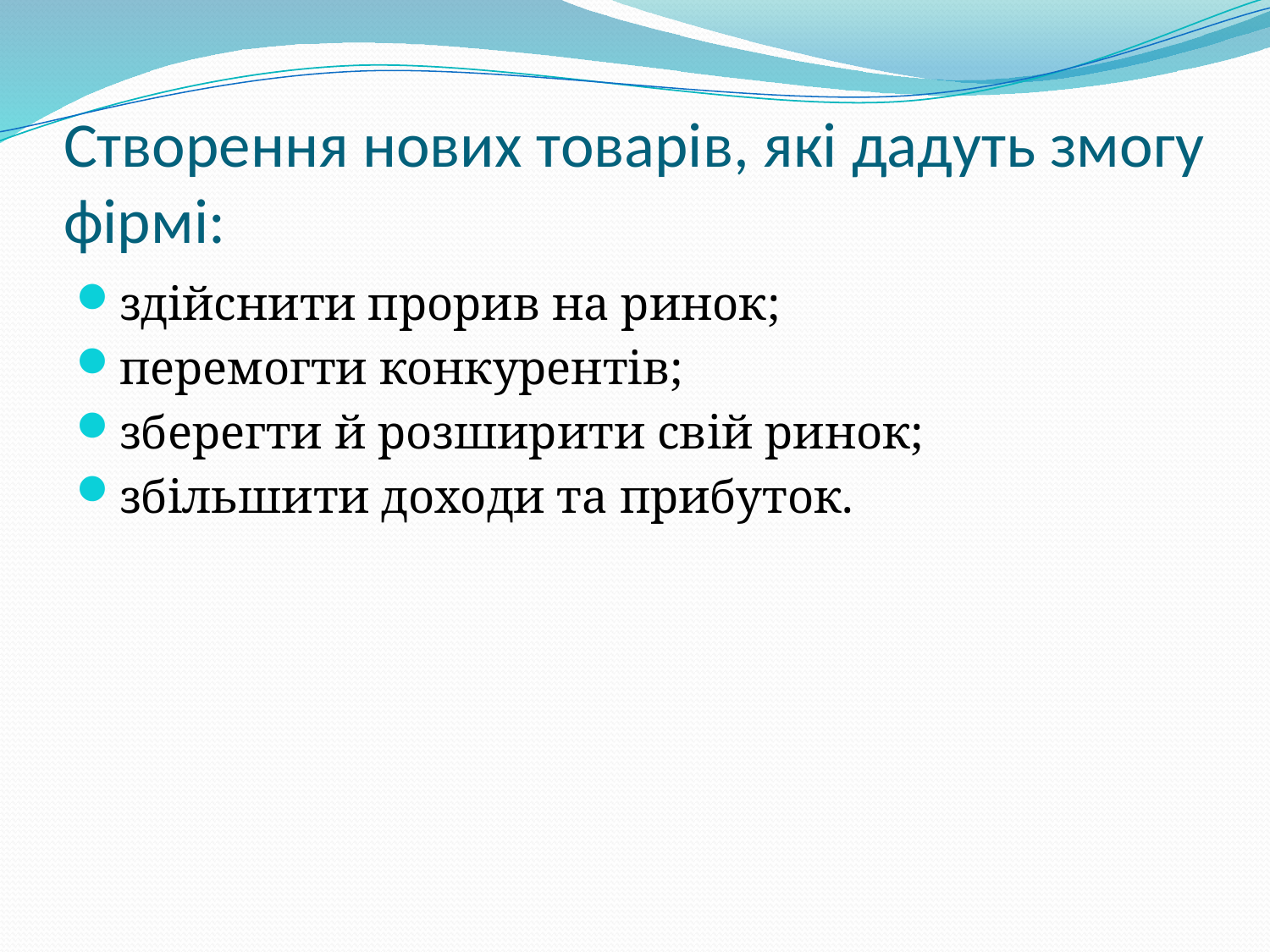

# Створення нових товарів, які дадуть змогу фірмі:
здійснити прорив на ринок;
перемогти конкурентів;
зберегти й розширити свій ринок;
збільшити доходи та прибуток.